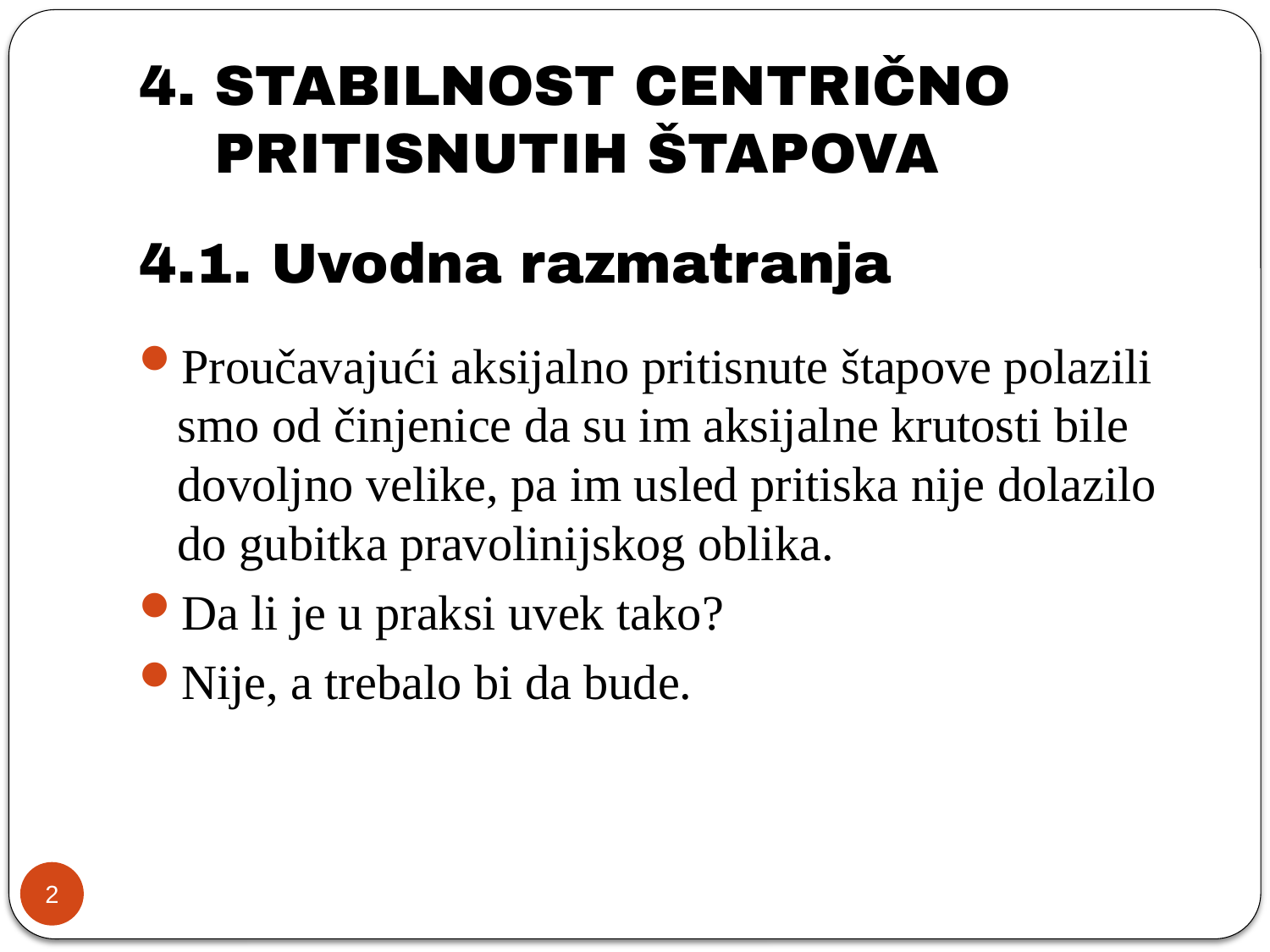

# 4. STABILNOST CENTRIČNO PRITISNUTIH ŠTAPOVA
4.1. Uvodna razmatranja
Proučavajući aksijalno pritisnute štapove polazili smo od činjenice da su im aksijalne krutosti bile dovoljno velike, pa im usled pritiska nije dolazilo do gubitka pravolinijskog oblika.
Da li je u praksi uvek tako?
Nije, a trebalo bi da bude.
2